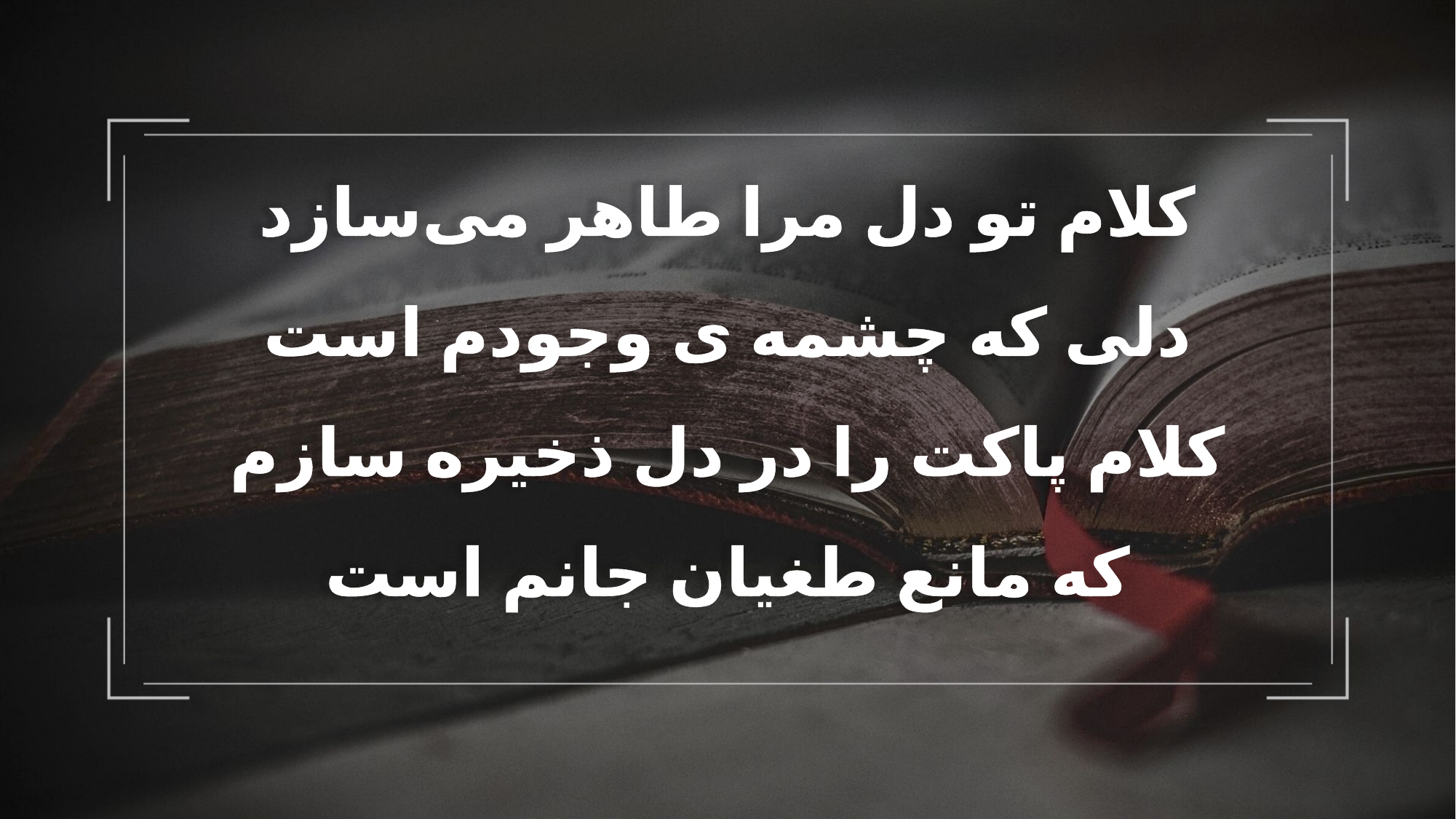

کلام تو دل مرا طاهر می‌سازد
دلی که چشمه ی وجودم است
کلام پاکت را در دل ذخیره سازم
که مانع طغیان جانم است